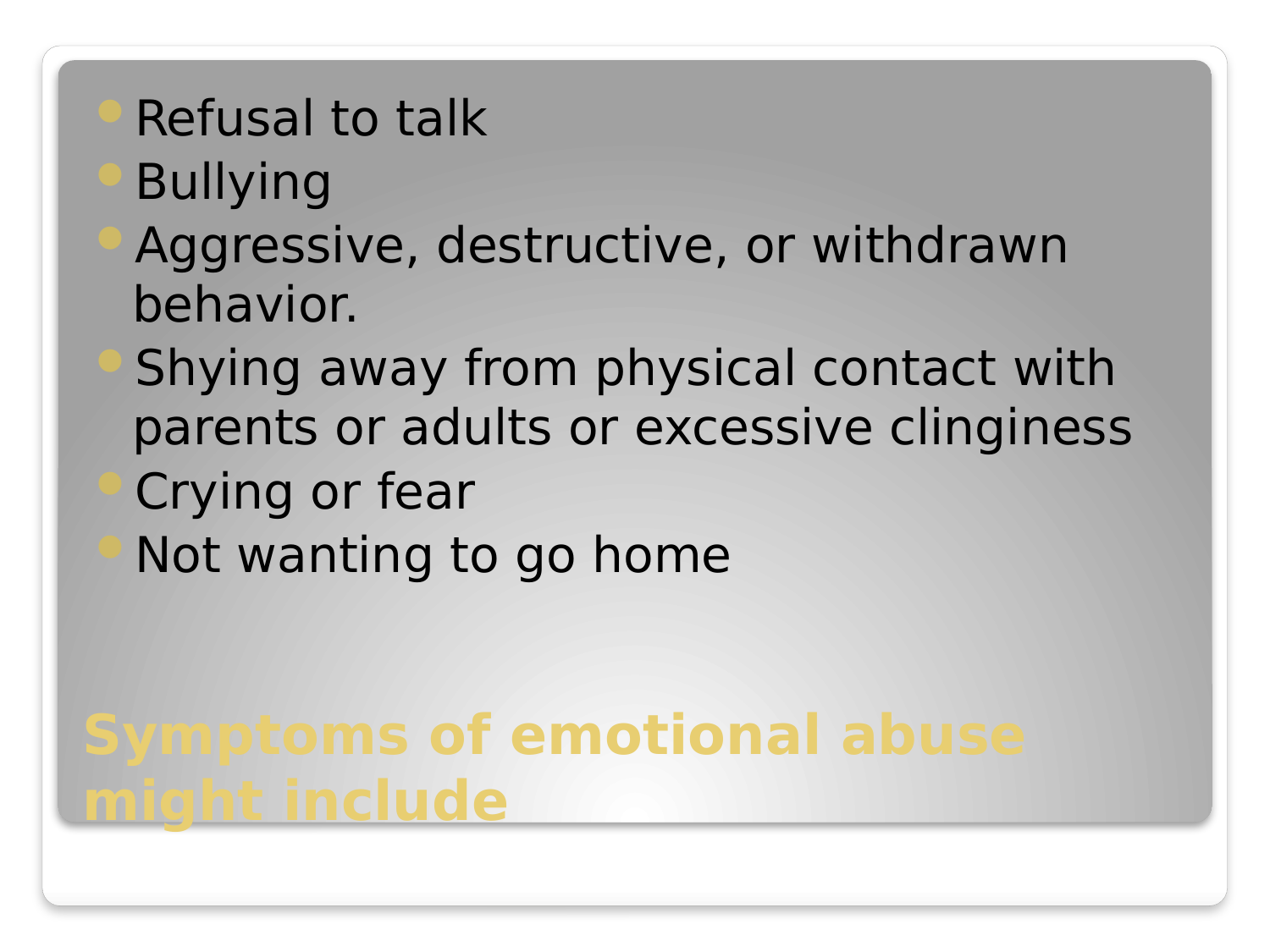

Refusal to talk
Bullying
Aggressive, destructive, or withdrawn behavior.
Shying away from physical contact with parents or adults or excessive clinginess
Crying or fear
Not wanting to go home
# Symptoms of emotional abuse might include